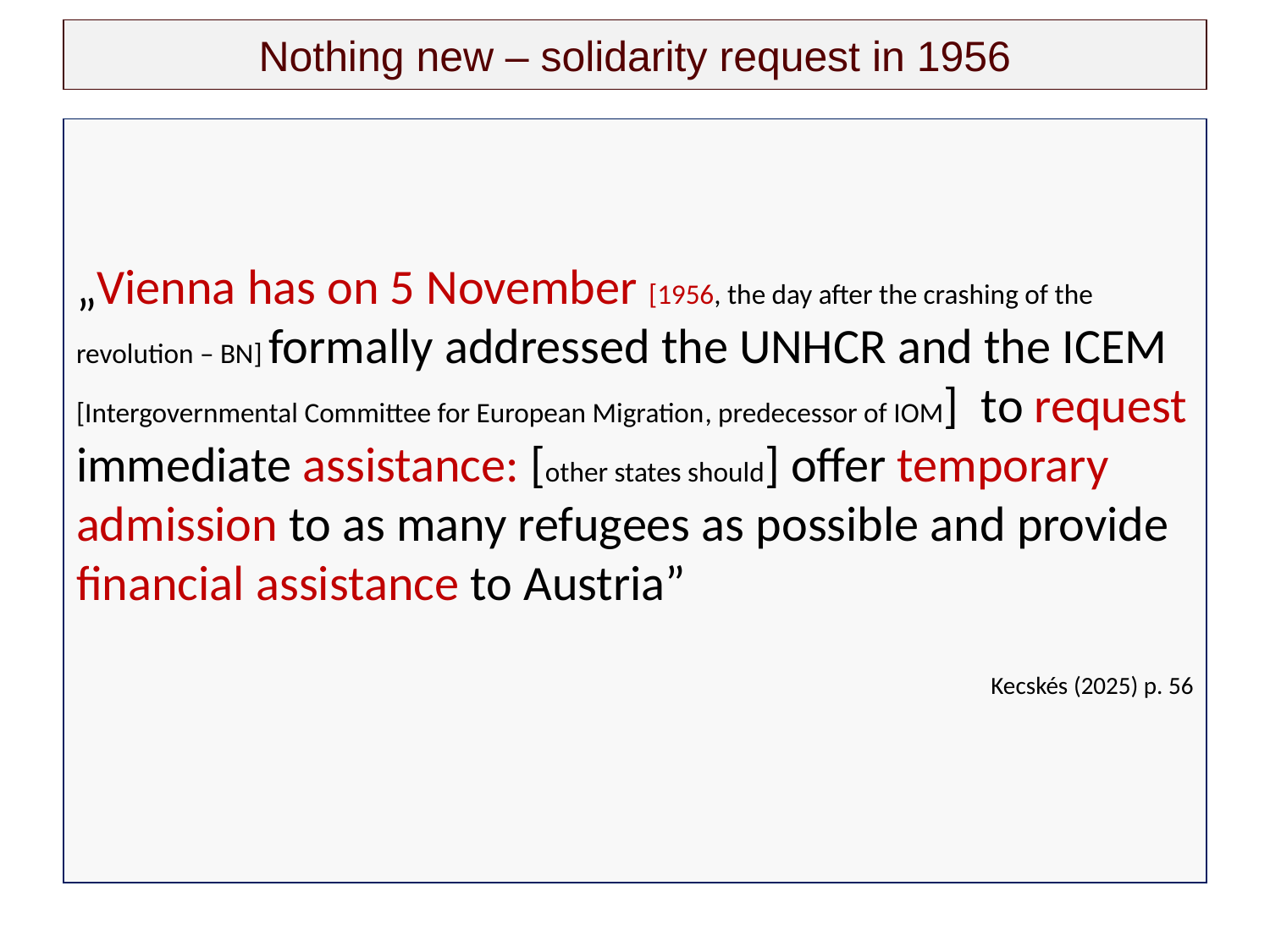

# Nothing new – solidarity request in 1956

„Vienna has on 5 November [1956, the day after the crashing of the revolution – BN] formally addressed the UNHCR and the ICEM [Intergovernmental Committee for European Migration, predecessor of IOM]  to request immediate assistance: [other states should] offer temporary admission to as many refugees as possible and provide financial assistance to Austria”
 Kecskés (2025) p. 56